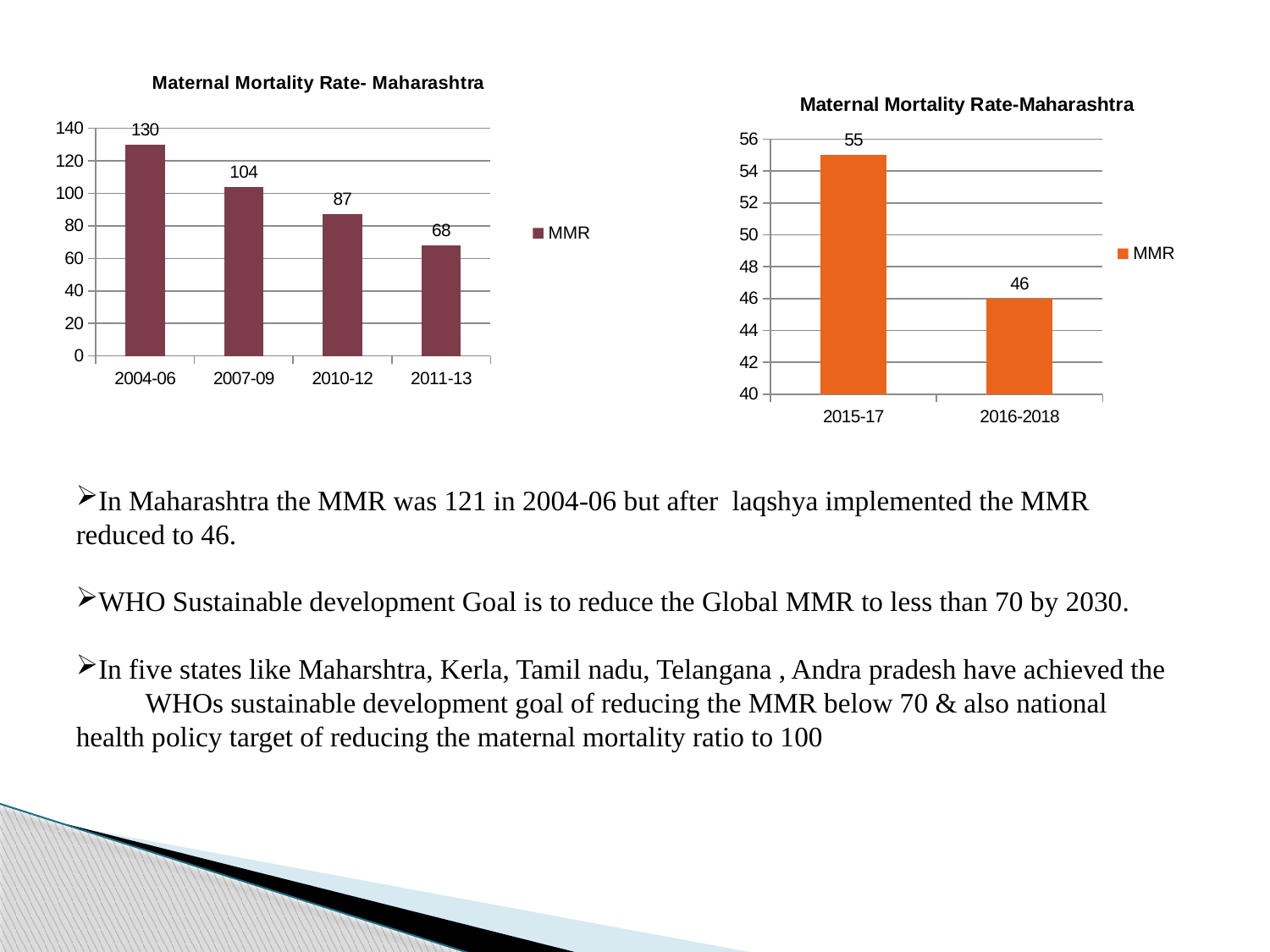

### Chart: Maternal Mortality Rate- Maharashtra

| Category | MMR |
|---|---|
| 2004-06 | 130.0 |
| 2007-09 | 104.0 |
| 2010-12 | 87.0 |
| 2011-13 | 68.0 |

### Chart: Maternal Mortality Rate-Maharashtra

| Category | MMR |
|---|---|
| 2015-17 | 55.0 |
| 2016-2018 | 46.0 |
In Maharashtra the MMR was 121 in 2004-06 but after  laqshya implemented the MMR reduced to 46.

WHO Sustainable development Goal is to reduce the Global MMR to less than 70 by 2030.

In five states like Maharshtra, Kerla, Tamil nadu, Telangana , Andra pradesh have achieved the           WHOs sustainable development goal of reducing the MMR below 70 & also national health policy target of reducing the maternal mortality ratio to 100